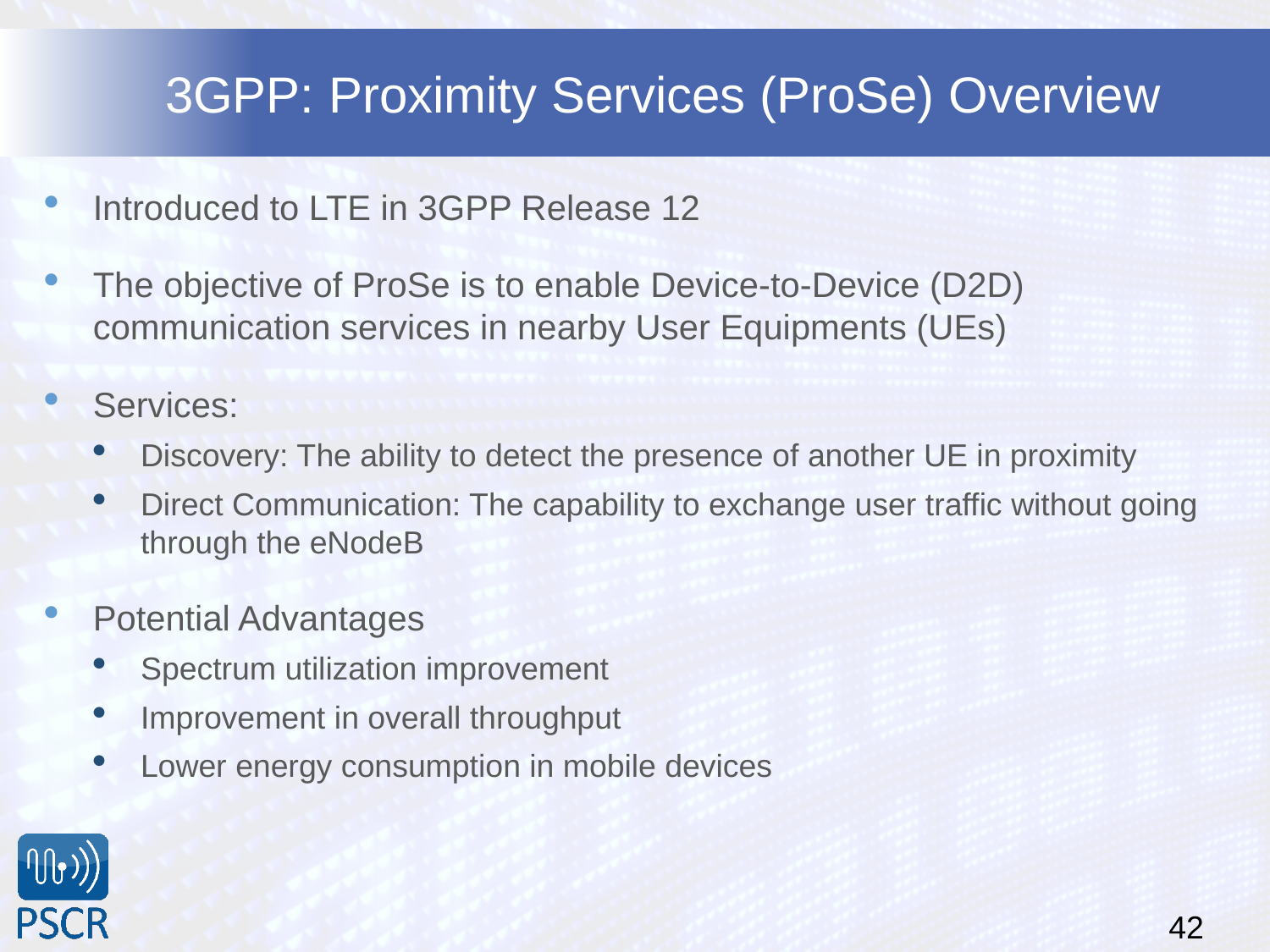

# 3GPP: Proximity Services (ProSe) Overview
Introduced to LTE in 3GPP Release 12
The objective of ProSe is to enable Device-to-Device (D2D) communication services in nearby User Equipments (UEs)
Services:
Discovery: The ability to detect the presence of another UE in proximity
Direct Communication: The capability to exchange user traffic without going through the eNodeB
Potential Advantages
Spectrum utilization improvement
Improvement in overall throughput
Lower energy consumption in mobile devices